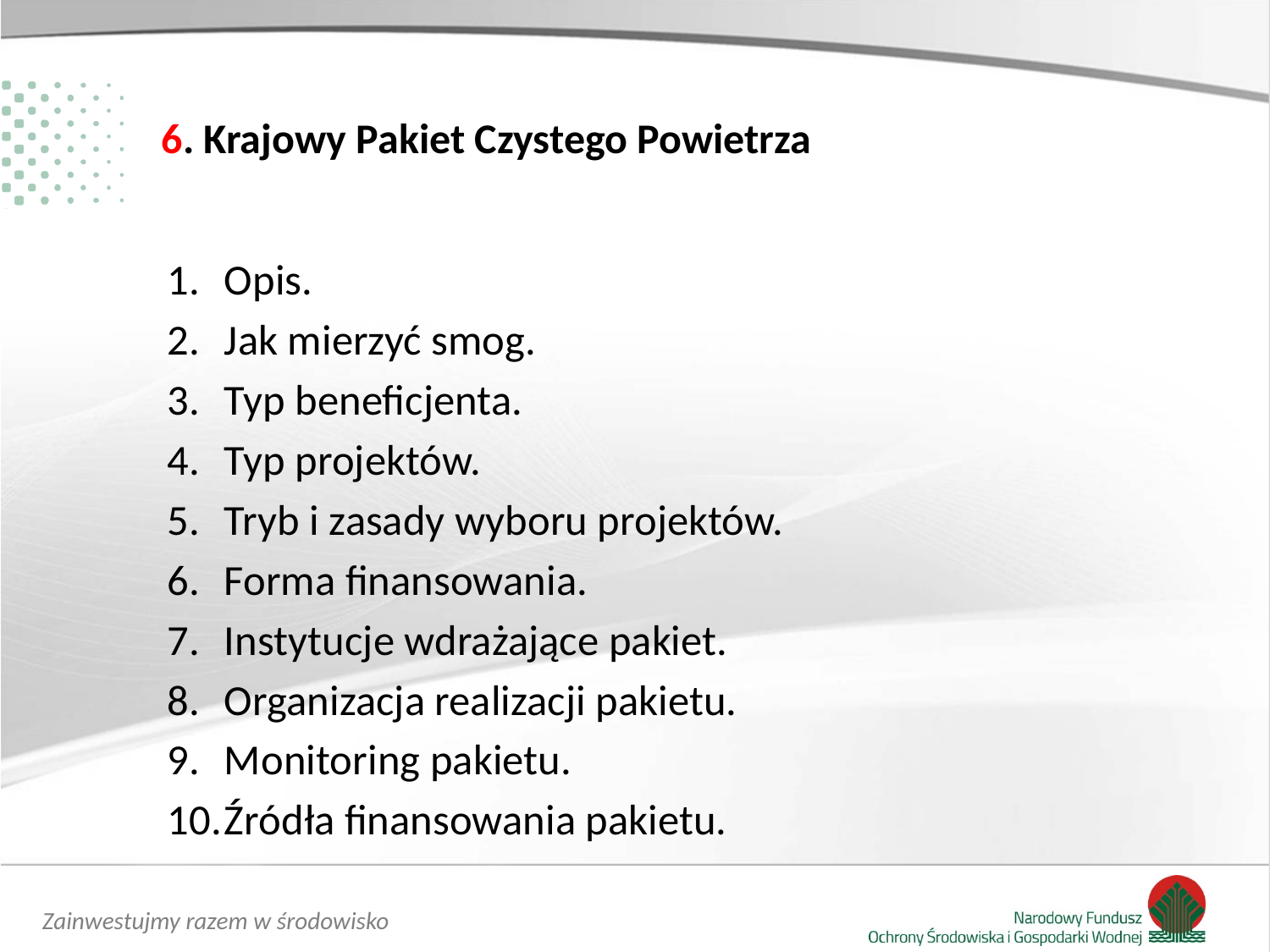

# 6. Krajowy Pakiet Czystego Powietrza
Opis.
Jak mierzyć smog.
Typ beneficjenta.
Typ projektów.
Tryb i zasady wyboru projektów.
Forma finansowania.
Instytucje wdrażające pakiet.
Organizacja realizacji pakietu.
Monitoring pakietu.
Źródła finansowania pakietu.